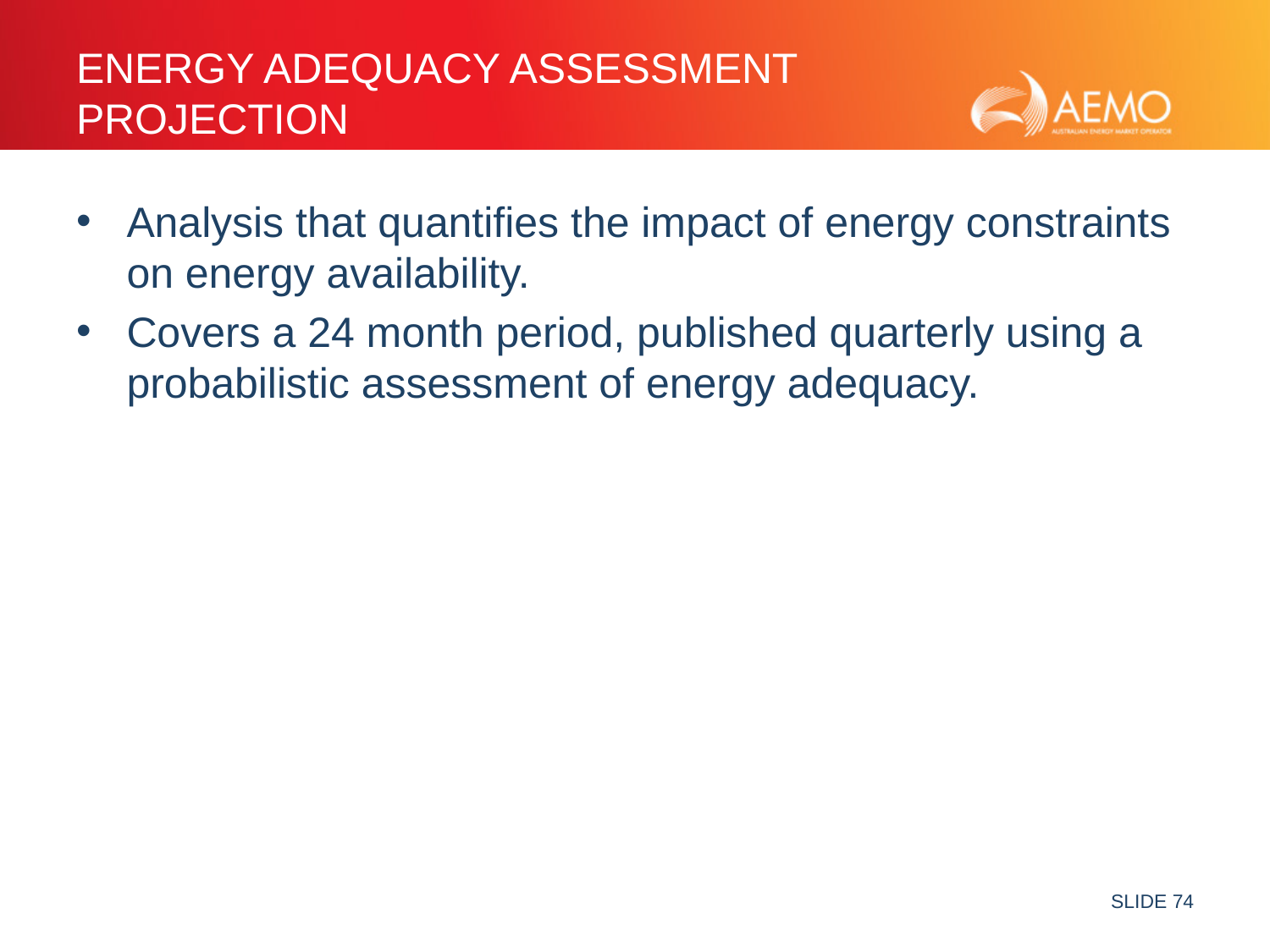

# Energy adequacy assessment projection
Analysis that quantifies the impact of energy constraints on energy availability.
Covers a 24 month period, published quarterly using a probabilistic assessment of energy adequacy.